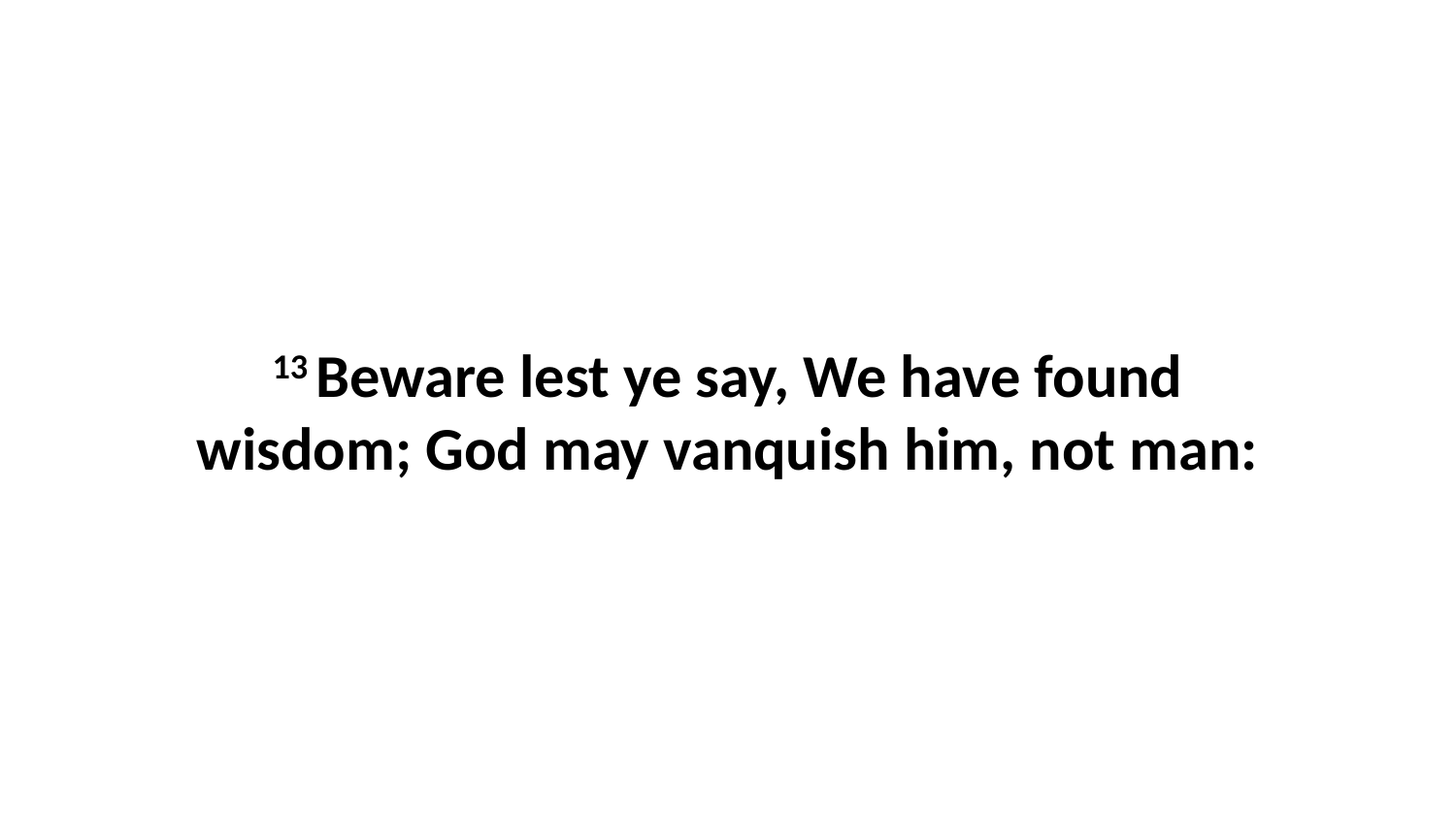

13 Beware lest ye say, We have found wisdom; God may vanquish him, not man: